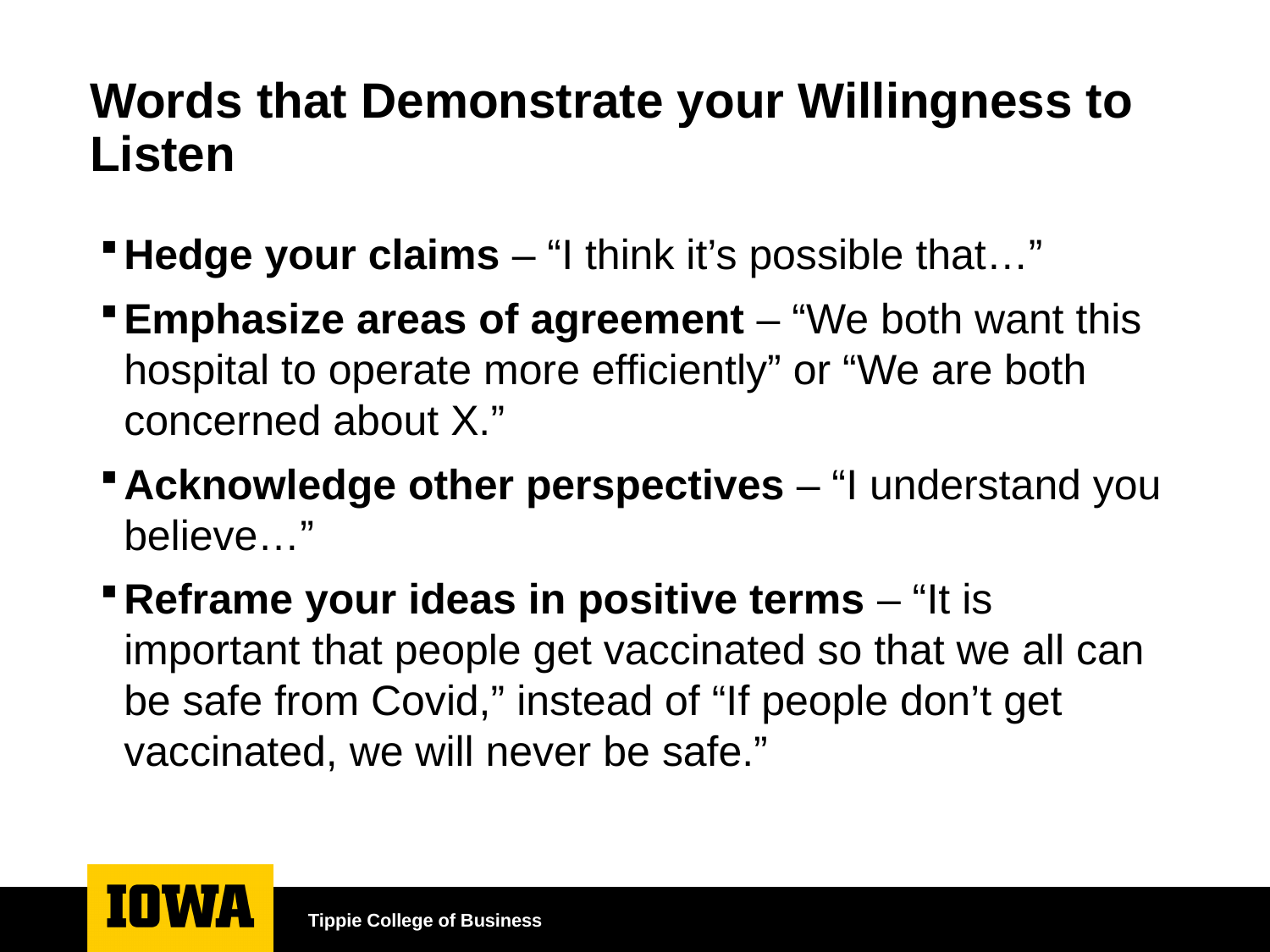

# Words that Demonstrate your Willingness to Listen
Hedge your claims – “I think it’s possible that…”
Emphasize areas of agreement – “We both want this hospital to operate more efficiently” or “We are both concerned about X.”
Acknowledge other perspectives – “I understand you believe…”
Reframe your ideas in positive terms – “It is important that people get vaccinated so that we all can be safe from Covid,” instead of “If people don’t get vaccinated, we will never be safe.”

Tippie College of Business